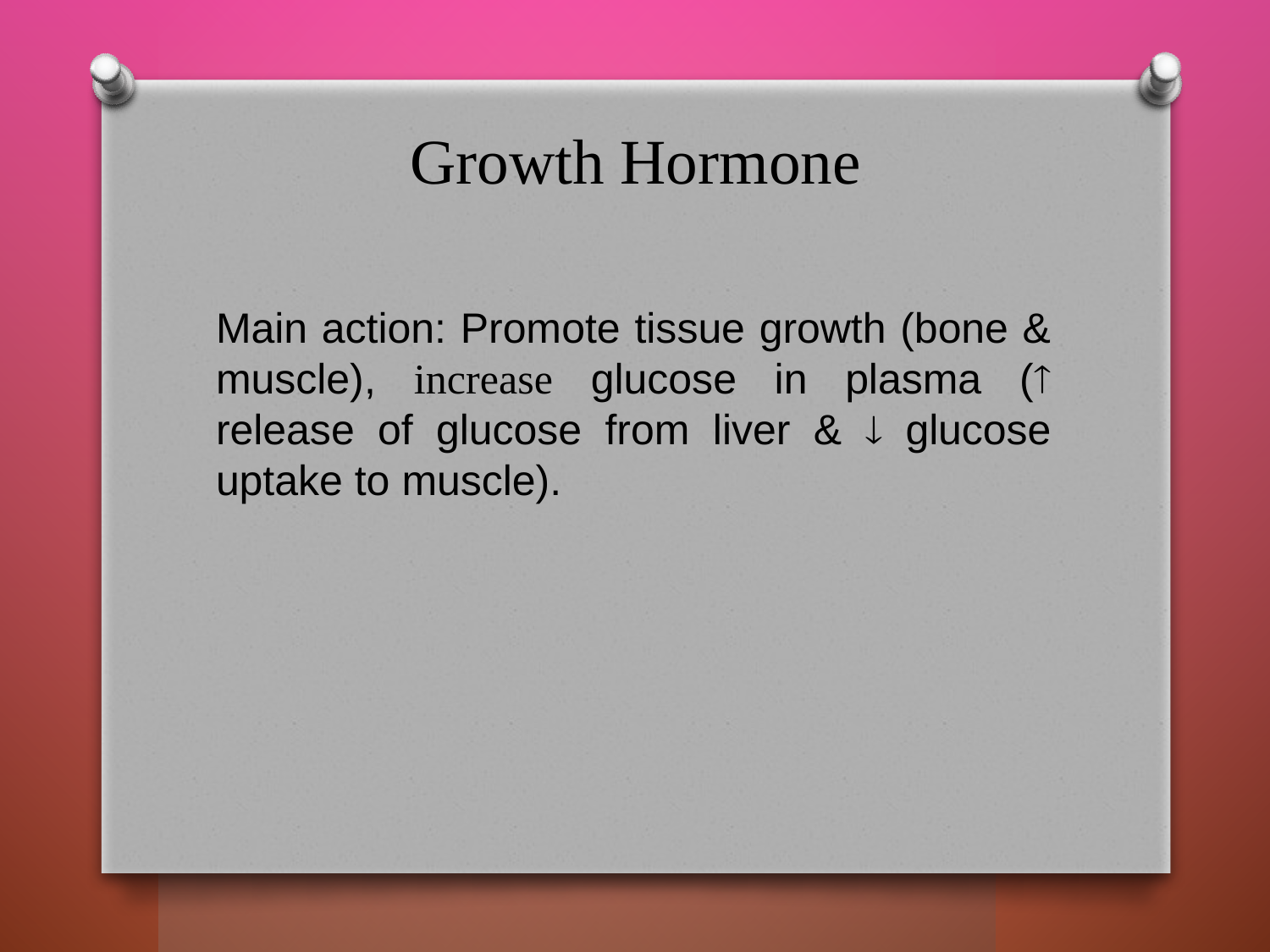

# Growth Hormone
Main action: Promote tissue growth (bone & muscle), increase glucose in plasma (↑ release of glucose from liver & ↓ glucose uptake to muscle).